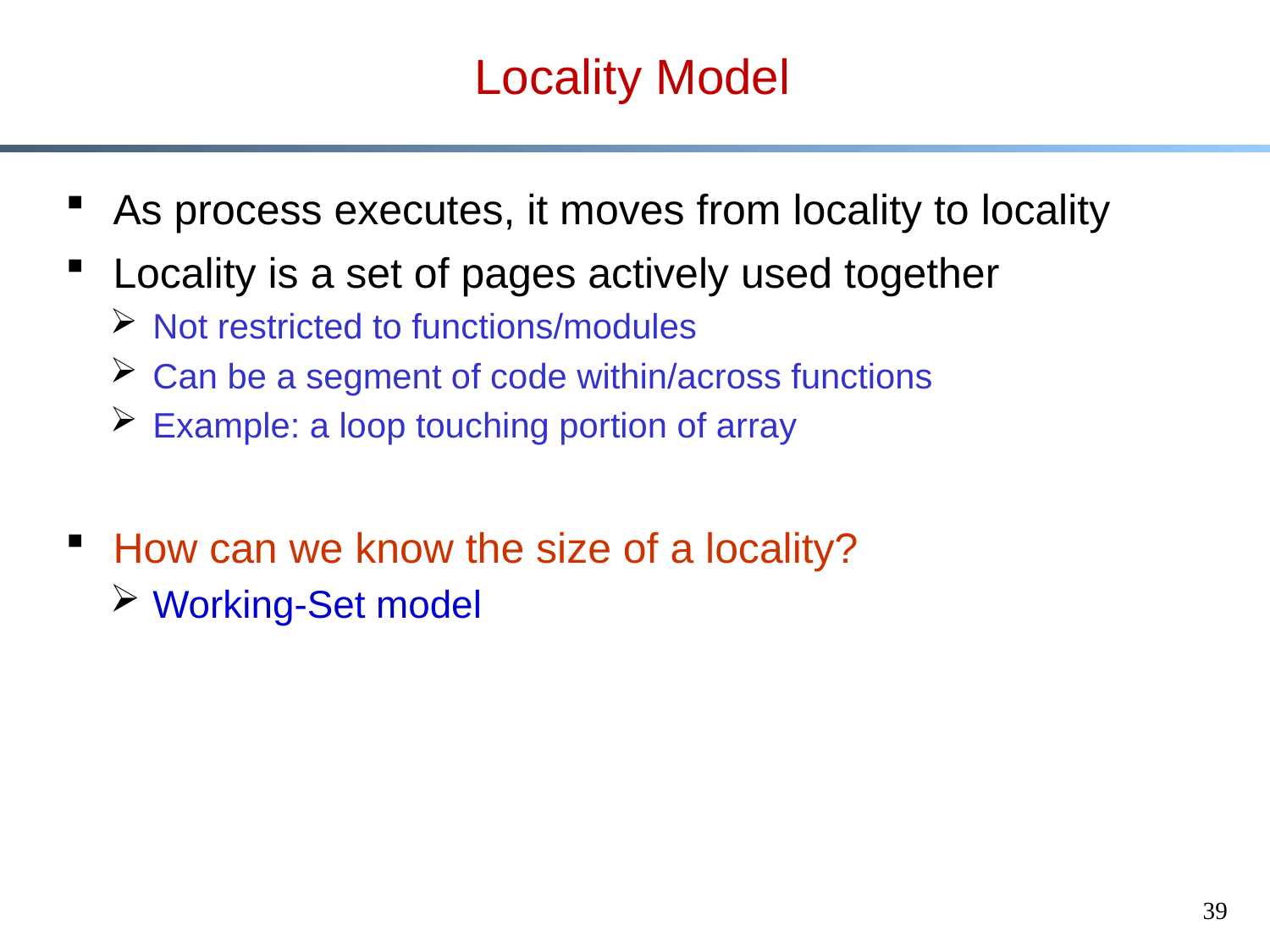

# Locality Model
As process executes, it moves from locality to locality
Locality is a set of pages actively used together
Not restricted to functions/modules
Can be a segment of code within/across functions
Example: a loop touching portion of array

How can we know the size of a locality?
Working-Set model
39